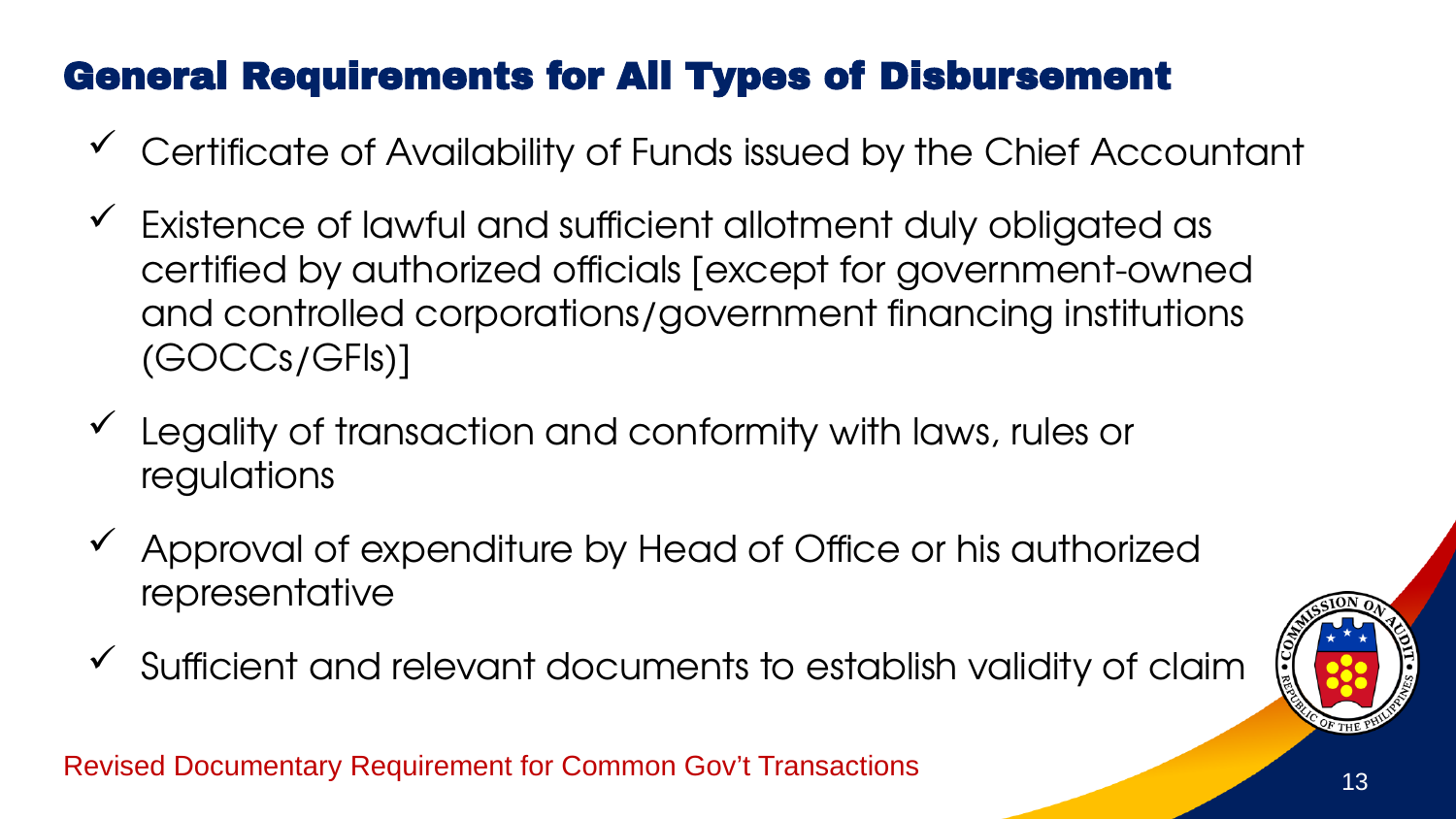

General Requirements for All Types of Disbursement
Certificate of Availability of Funds issued by the Chief Accountant
Existence of lawful and sufficient allotment duly obligated as certified by authorized officials [except for government-owned and controlled corporations/government financing institutions (GOCCs/GFIs)]
Legality of transaction and conformity with laws, rules or regulations
Approval of expenditure by Head of Office or his authorized representative
Sufficient and relevant documents to establish validity of claim
# Revised Documentary Requirement for Common Gov’t Transactions
13